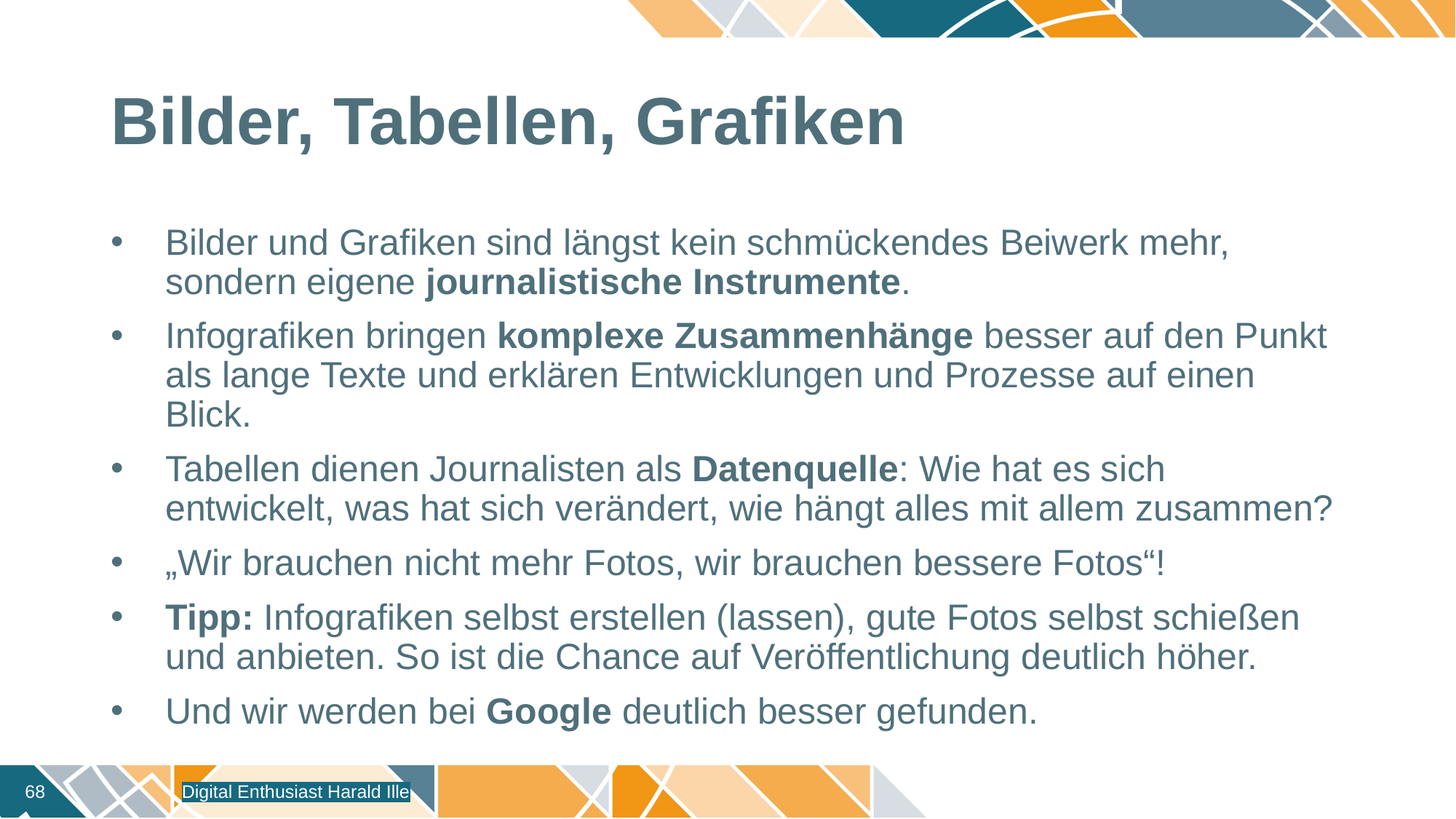

# Bilder, Tabellen, Grafiken
Bilder und Grafiken sind längst kein schmückendes Beiwerk mehr, sondern eigene journalistische Instrumente.
Infografiken bringen komplexe Zusammenhänge besser auf den Punkt als lange Texte und erklären Entwicklungen und Prozesse auf einen Blick.
Tabellen dienen Journalisten als Datenquelle: Wie hat es sich entwickelt, was hat sich verändert, wie hängt alles mit allem zusammen?
„Wir brauchen nicht mehr Fotos, wir brauchen bessere Fotos“!
Tipp: Infografiken selbst erstellen (lassen), gute Fotos selbst schießen und anbieten. So ist die Chance auf Veröffentlichung deutlich höher.
Und wir werden bei Google deutlich besser gefunden.
Digital Enthusiast Harald Ille
68